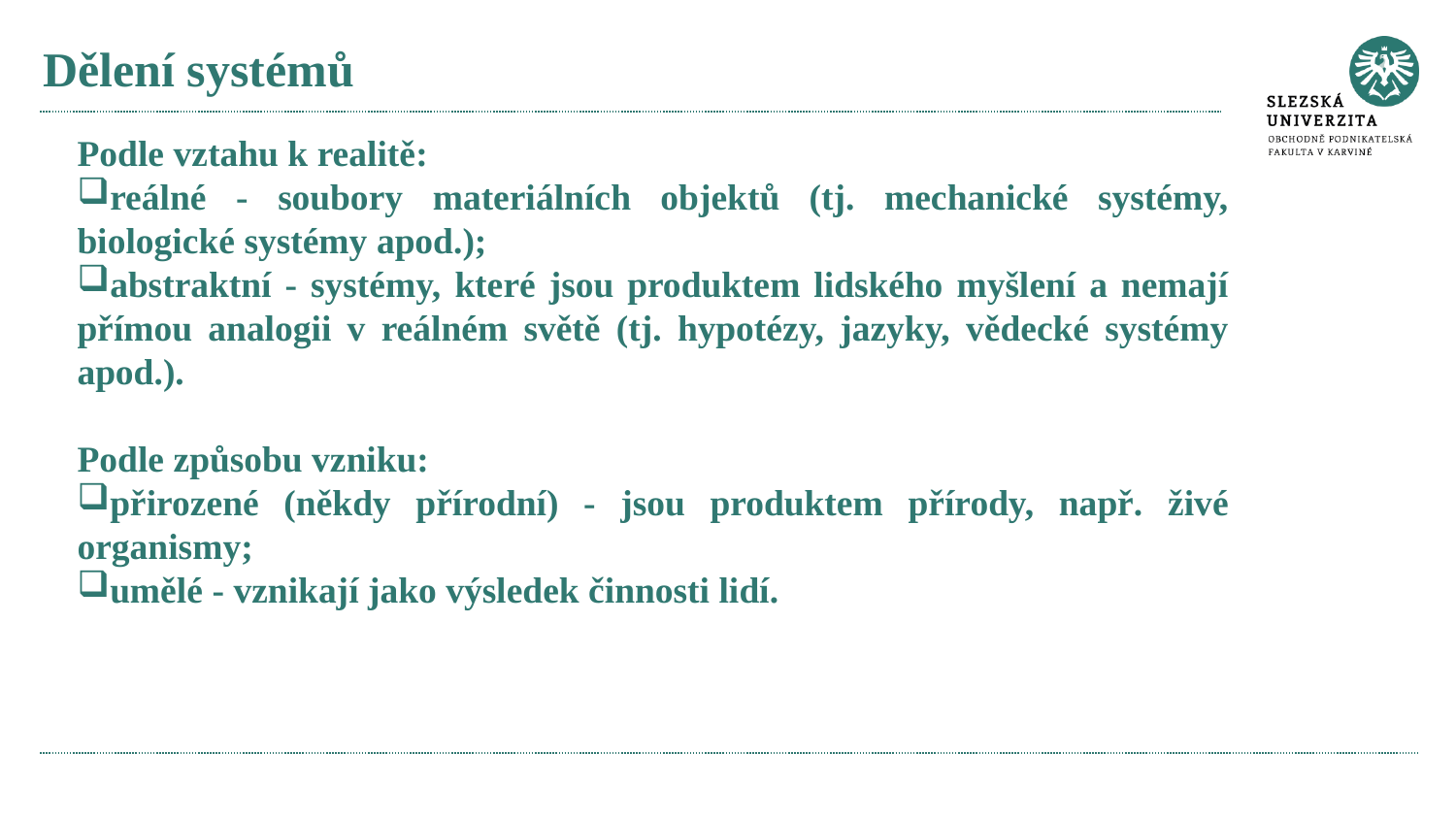

# Dělení systémů
Podle vztahu k realitě:
reálné - soubory materiálních objektů (tj. mechanické systémy, biologické systémy apod.);
abstraktní - systémy, které jsou produktem lidského myšlení a nemají přímou analogii v reálném světě (tj. hypotézy, jazyky, vědecké systémy apod.).

Podle způsobu vzniku:
přirozené (někdy přírodní) - jsou produktem přírody, např. živé organismy;
umělé - vznikají jako výsledek činnosti lidí.